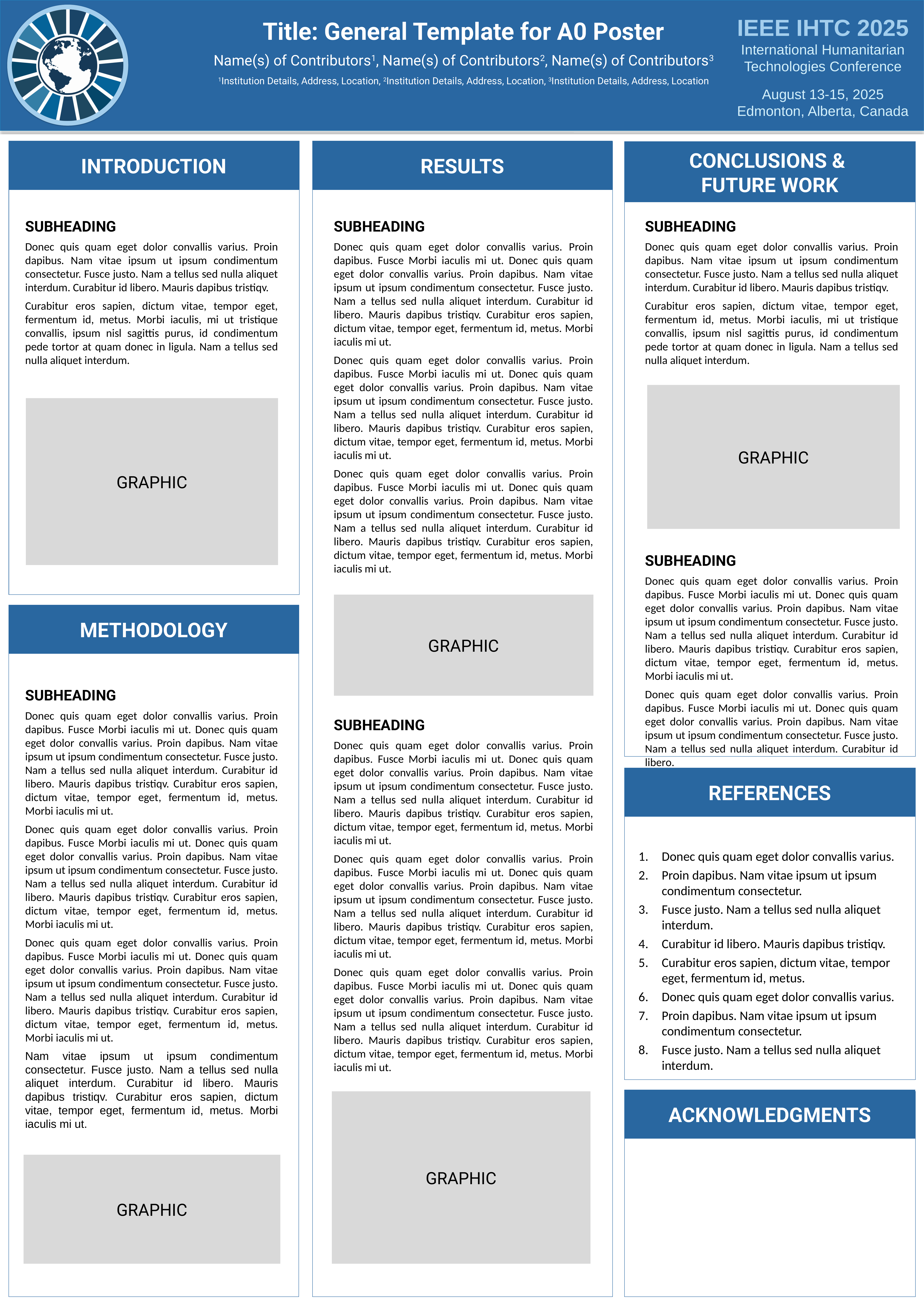

Title: General Template for A0 Poster
Name(s) of Contributors1, Name(s) of Contributors2, Name(s) of Contributors3
1Institution Details, Address, Location, 2Institution Details, Address, Location, 3Institution Details, Address, Location

INTRODUCTION

RESULTS

CONCLUSIONS &
FUTURE WORK
SUBHEADING
Donec quis quam eget dolor convallis varius. Proin dapibus. Nam vitae ipsum ut ipsum condimentum consectetur. Fusce justo. Nam a tellus sed nulla aliquet interdum. Curabitur id libero. Mauris dapibus tristiqv.
Curabitur eros sapien, dictum vitae, tempor eget, fermentum id, metus. Morbi iaculis, mi ut tristique convallis, ipsum nisl sagittis purus, id condimentum pede tortor at quam donec in ligula. Nam a tellus sed nulla aliquet interdum.
SUBHEADING
Donec quis quam eget dolor convallis varius. Proin dapibus. Fusce Morbi iaculis mi ut. Donec quis quam eget dolor convallis varius. Proin dapibus. Nam vitae ipsum ut ipsum condimentum consectetur. Fusce justo. Nam a tellus sed nulla aliquet interdum. Curabitur id libero. Mauris dapibus tristiqv. Curabitur eros sapien, dictum vitae, tempor eget, fermentum id, metus. Morbi iaculis mi ut.
Donec quis quam eget dolor convallis varius. Proin dapibus. Fusce Morbi iaculis mi ut. Donec quis quam eget dolor convallis varius. Proin dapibus. Nam vitae ipsum ut ipsum condimentum consectetur. Fusce justo. Nam a tellus sed nulla aliquet interdum. Curabitur id libero. Mauris dapibus tristiqv. Curabitur eros sapien, dictum vitae, tempor eget, fermentum id, metus. Morbi iaculis mi ut.
Donec quis quam eget dolor convallis varius. Proin dapibus. Fusce Morbi iaculis mi ut. Donec quis quam eget dolor convallis varius. Proin dapibus. Nam vitae ipsum ut ipsum condimentum consectetur. Fusce justo. Nam a tellus sed nulla aliquet interdum. Curabitur id libero. Mauris dapibus tristiqv. Curabitur eros sapien, dictum vitae, tempor eget, fermentum id, metus. Morbi iaculis mi ut.
SUBHEADING
Donec quis quam eget dolor convallis varius. Proin dapibus. Nam vitae ipsum ut ipsum condimentum consectetur. Fusce justo. Nam a tellus sed nulla aliquet interdum. Curabitur id libero. Mauris dapibus tristiqv.
Curabitur eros sapien, dictum vitae, tempor eget, fermentum id, metus. Morbi iaculis, mi ut tristique convallis, ipsum nisl sagittis purus, id condimentum pede tortor at quam donec in ligula. Nam a tellus sed nulla aliquet interdum.
GRAPHIC
GRAPHIC
SUBHEADING
Donec quis quam eget dolor convallis varius. Proin dapibus. Fusce Morbi iaculis mi ut. Donec quis quam eget dolor convallis varius. Proin dapibus. Nam vitae ipsum ut ipsum condimentum consectetur. Fusce justo. Nam a tellus sed nulla aliquet interdum. Curabitur id libero. Mauris dapibus tristiqv. Curabitur eros sapien, dictum vitae, tempor eget, fermentum id, metus. Morbi iaculis mi ut.
Donec quis quam eget dolor convallis varius. Proin dapibus. Fusce Morbi iaculis mi ut. Donec quis quam eget dolor convallis varius. Proin dapibus. Nam vitae ipsum ut ipsum condimentum consectetur. Fusce justo. Nam a tellus sed nulla aliquet interdum. Curabitur id libero.
GRAPHIC
METHODOLOGY

SUBHEADING
Donec quis quam eget dolor convallis varius. Proin dapibus. Fusce Morbi iaculis mi ut. Donec quis quam eget dolor convallis varius. Proin dapibus. Nam vitae ipsum ut ipsum condimentum consectetur. Fusce justo. Nam a tellus sed nulla aliquet interdum. Curabitur id libero. Mauris dapibus tristiqv. Curabitur eros sapien, dictum vitae, tempor eget, fermentum id, metus. Morbi iaculis mi ut.
Donec quis quam eget dolor convallis varius. Proin dapibus. Fusce Morbi iaculis mi ut. Donec quis quam eget dolor convallis varius. Proin dapibus. Nam vitae ipsum ut ipsum condimentum consectetur. Fusce justo. Nam a tellus sed nulla aliquet interdum. Curabitur id libero. Mauris dapibus tristiqv. Curabitur eros sapien, dictum vitae, tempor eget, fermentum id, metus. Morbi iaculis mi ut.
Donec quis quam eget dolor convallis varius. Proin dapibus. Fusce Morbi iaculis mi ut. Donec quis quam eget dolor convallis varius. Proin dapibus. Nam vitae ipsum ut ipsum condimentum consectetur. Fusce justo. Nam a tellus sed nulla aliquet interdum. Curabitur id libero. Mauris dapibus tristiqv. Curabitur eros sapien, dictum vitae, tempor eget, fermentum id, metus. Morbi iaculis mi ut.
Nam vitae ipsum ut ipsum condimentum consectetur. Fusce justo. Nam a tellus sed nulla aliquet interdum. Curabitur id libero. Mauris dapibus tristiqv. Curabitur eros sapien, dictum vitae, tempor eget, fermentum id, metus. Morbi iaculis mi ut.

SUBHEADING
Donec quis quam eget dolor convallis varius. Proin dapibus. Fusce Morbi iaculis mi ut. Donec quis quam eget dolor convallis varius. Proin dapibus. Nam vitae ipsum ut ipsum condimentum consectetur. Fusce justo. Nam a tellus sed nulla aliquet interdum. Curabitur id libero. Mauris dapibus tristiqv. Curabitur eros sapien, dictum vitae, tempor eget, fermentum id, metus. Morbi iaculis mi ut.
Donec quis quam eget dolor convallis varius. Proin dapibus. Fusce Morbi iaculis mi ut. Donec quis quam eget dolor convallis varius. Proin dapibus. Nam vitae ipsum ut ipsum condimentum consectetur. Fusce justo. Nam a tellus sed nulla aliquet interdum. Curabitur id libero. Mauris dapibus tristiqv. Curabitur eros sapien, dictum vitae, tempor eget, fermentum id, metus. Morbi iaculis mi ut.
Donec quis quam eget dolor convallis varius. Proin dapibus. Fusce Morbi iaculis mi ut. Donec quis quam eget dolor convallis varius. Proin dapibus. Nam vitae ipsum ut ipsum condimentum consectetur. Fusce justo. Nam a tellus sed nulla aliquet interdum. Curabitur id libero. Mauris dapibus tristiqv. Curabitur eros sapien, dictum vitae, tempor eget, fermentum id, metus. Morbi iaculis mi ut.
REFERENCES

Donec quis quam eget dolor convallis varius.
Proin dapibus. Nam vitae ipsum ut ipsum condimentum consectetur.
Fusce justo. Nam a tellus sed nulla aliquet interdum.
Curabitur id libero. Mauris dapibus tristiqv.
Curabitur eros sapien, dictum vitae, tempor eget, fermentum id, metus.
Donec quis quam eget dolor convallis varius.
Proin dapibus. Nam vitae ipsum ut ipsum condimentum consectetur.
Fusce justo. Nam a tellus sed nulla aliquet interdum.

ACKNOWLEDGMENTS
GRAPHIC

GRAPHIC